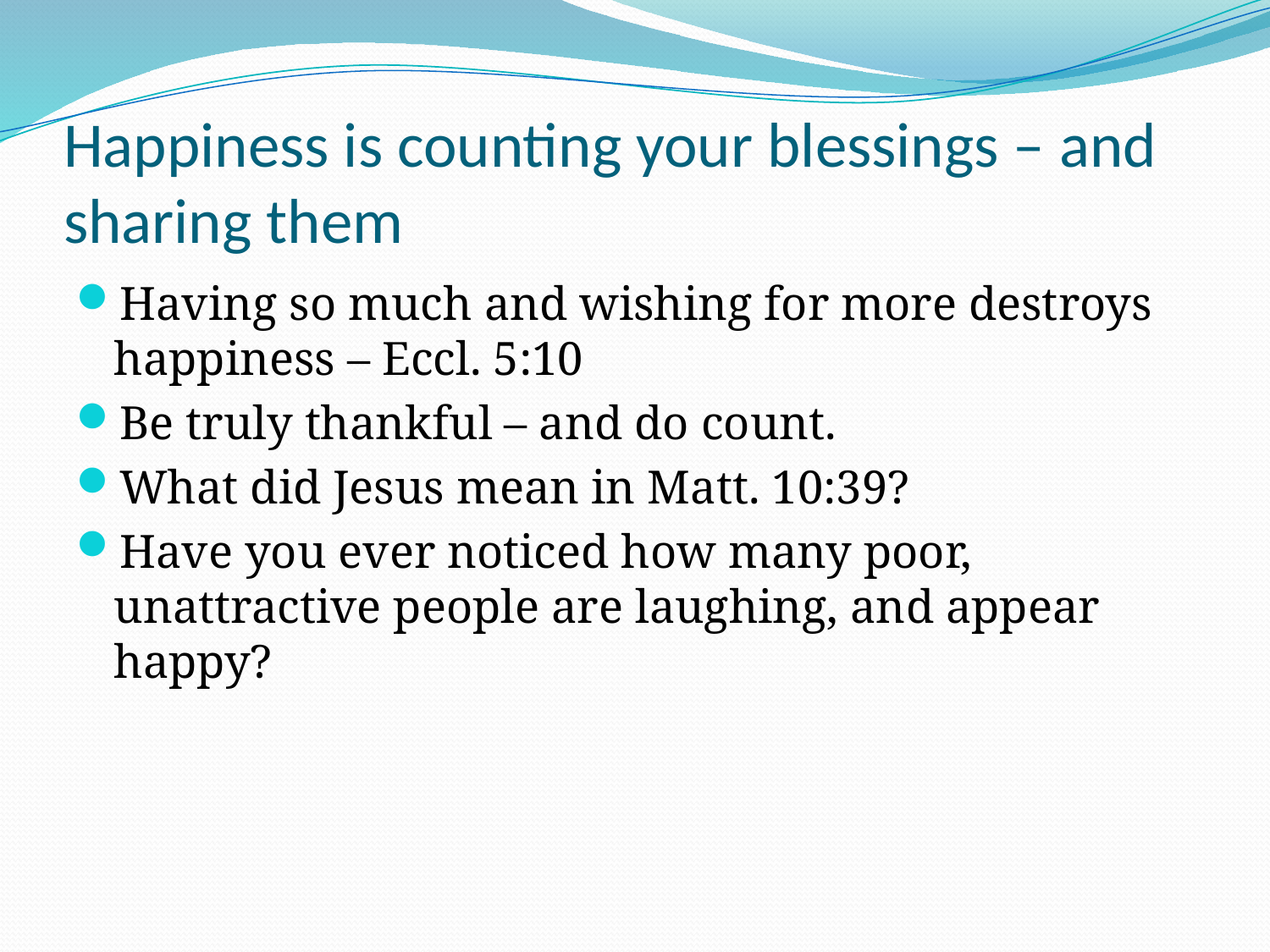

# Happiness is counting your blessings – and sharing them
Having so much and wishing for more destroys happiness – Eccl. 5:10
Be truly thankful – and do count.
What did Jesus mean in Matt. 10:39?
Have you ever noticed how many poor, unattractive people are laughing, and appear happy?